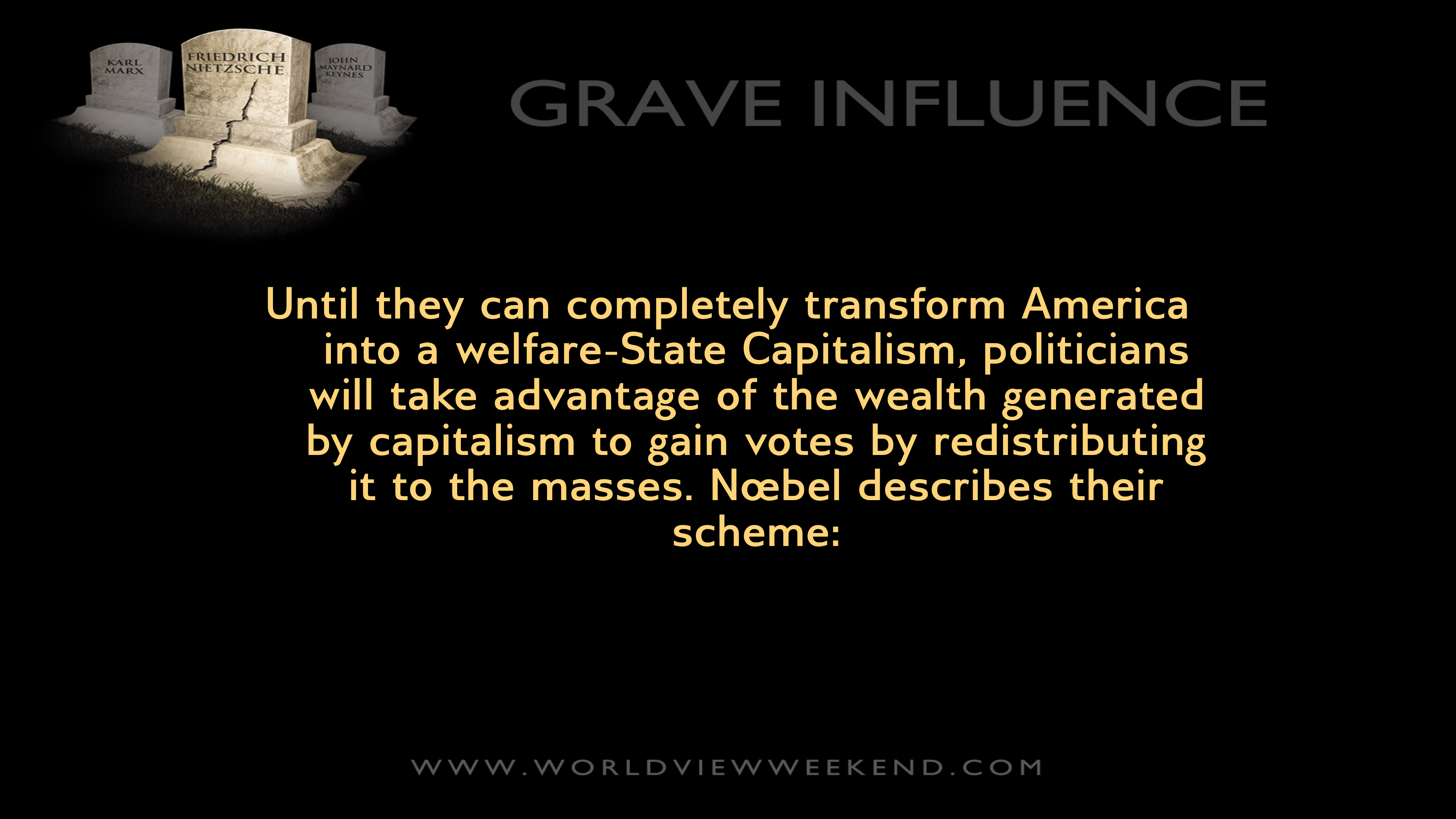

Until they can completely transform America into a welfare-State Capitalism, politicians will take advantage of the wealth generated by capitalism to gain votes by redistributing it to the masses. Noebel describes their scheme: